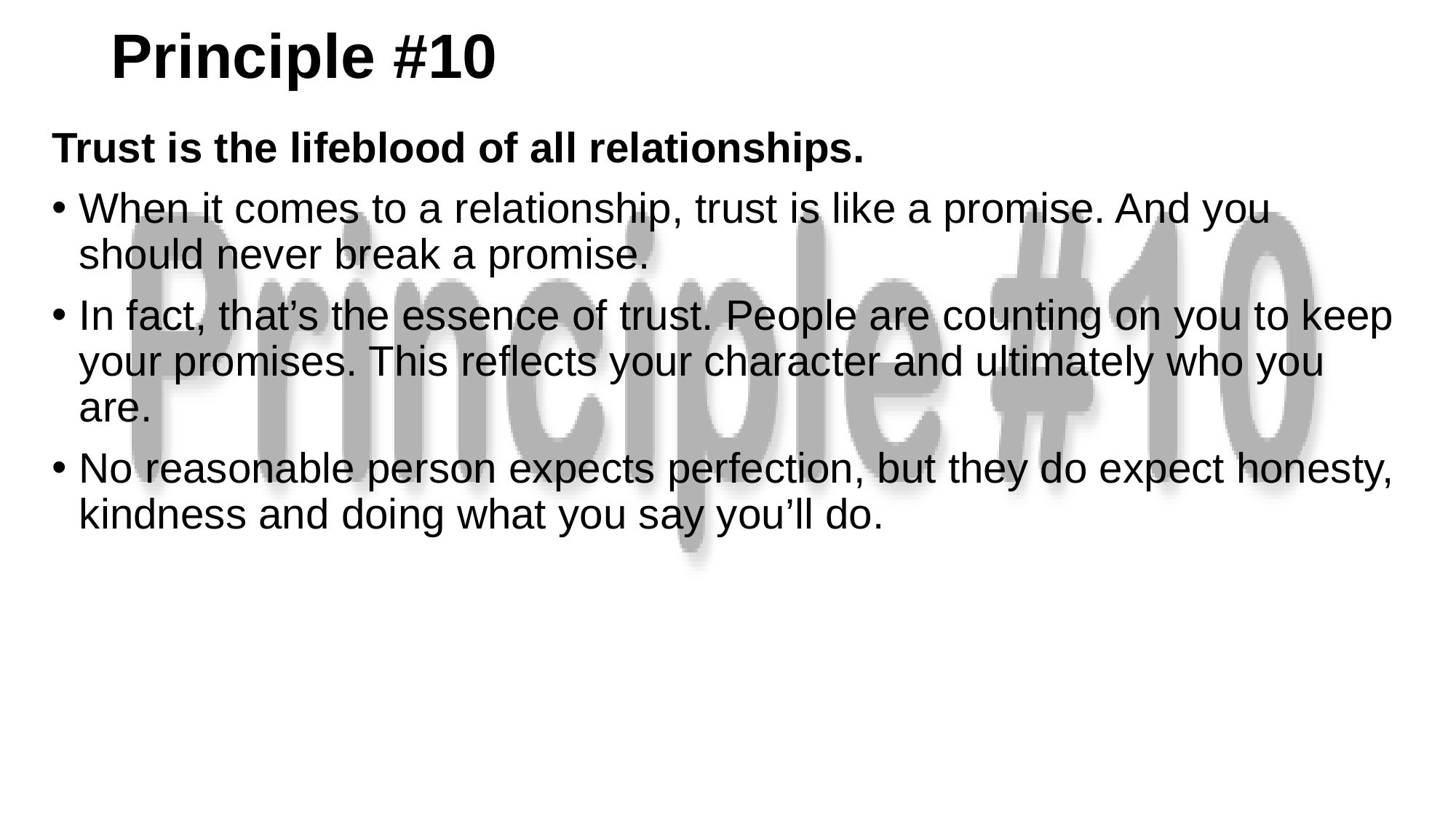

# Principle #10
Trust is the lifeblood of all relationships.
When it comes to a relationship, trust is like a promise. And you should never break a promise.
In fact, that’s the essence of trust. People are counting on you to keep your promises. This reflects your character and ultimately who you are.
No reasonable person expects perfection, but they do expect honesty, kindness and doing what you say you’ll do.